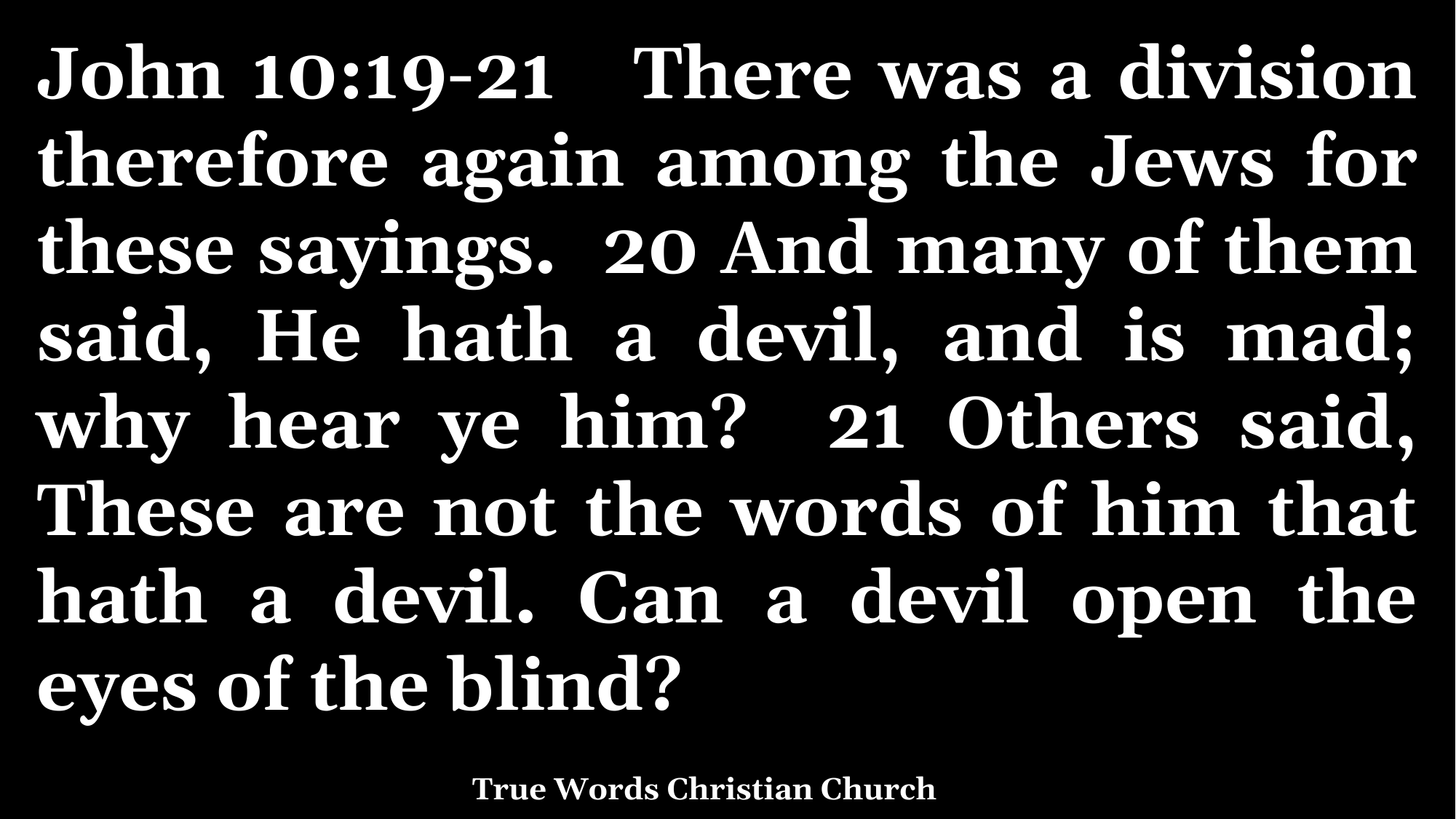

John 10:19-21   There was a division therefore again among the Jews for these sayings.  20 And many of them said, He hath a devil, and is mad; why hear ye him?  21 Others said, These are not the words of him that hath a devil. Can a devil open the eyes of the blind?
True Words Christian Church